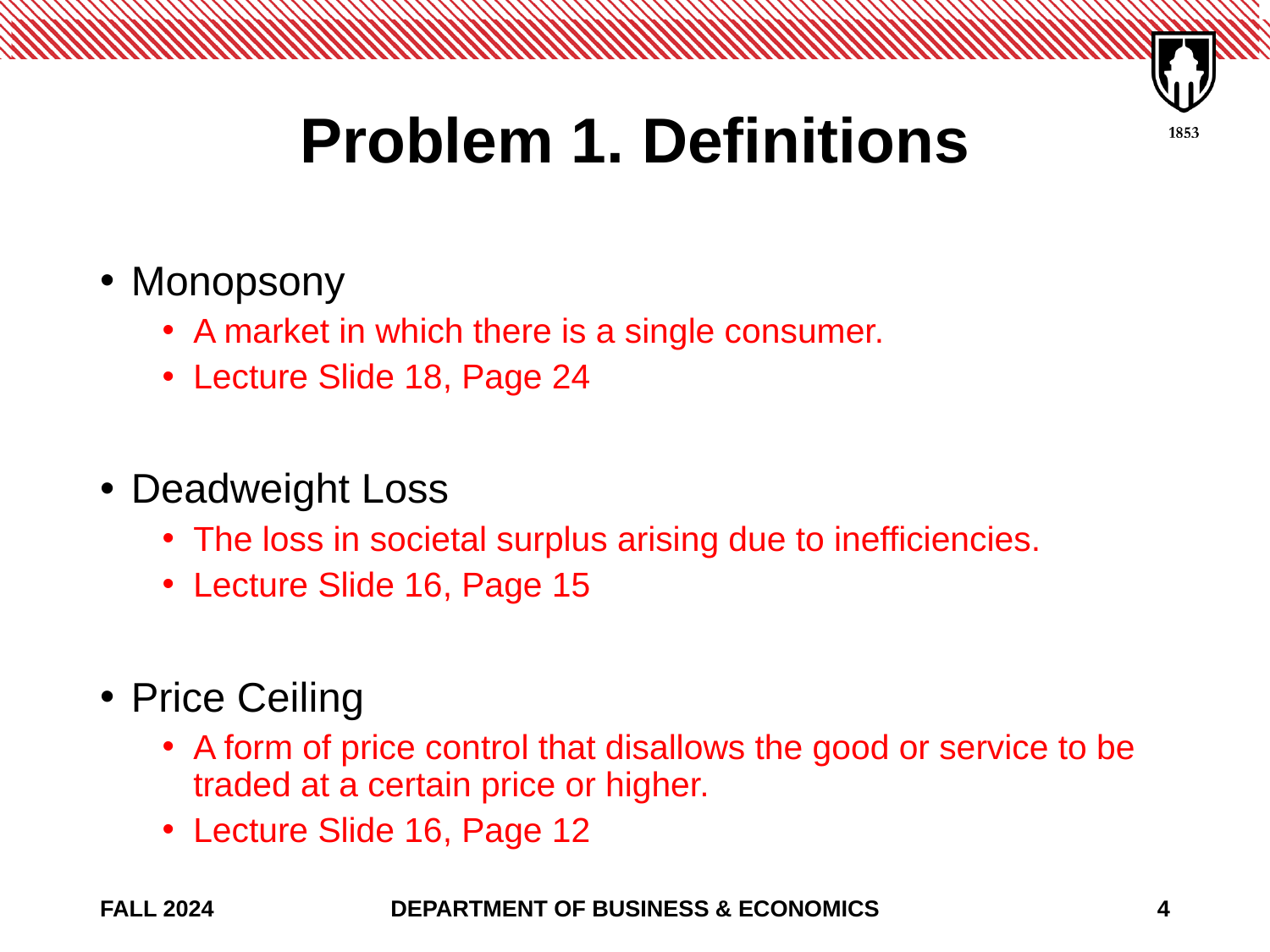

# Problem 1. Definitions
Monopsony
A market in which there is a single consumer.
Lecture Slide 18, Page 24

Deadweight Loss
The loss in societal surplus arising due to inefficiencies.
Lecture Slide 16, Page 15

Price Ceiling
A form of price control that disallows the good or service to be traded at a certain price or higher.
Lecture Slide 16, Page 12
FALL 2024
DEPARTMENT OF BUSINESS & ECONOMICS
4